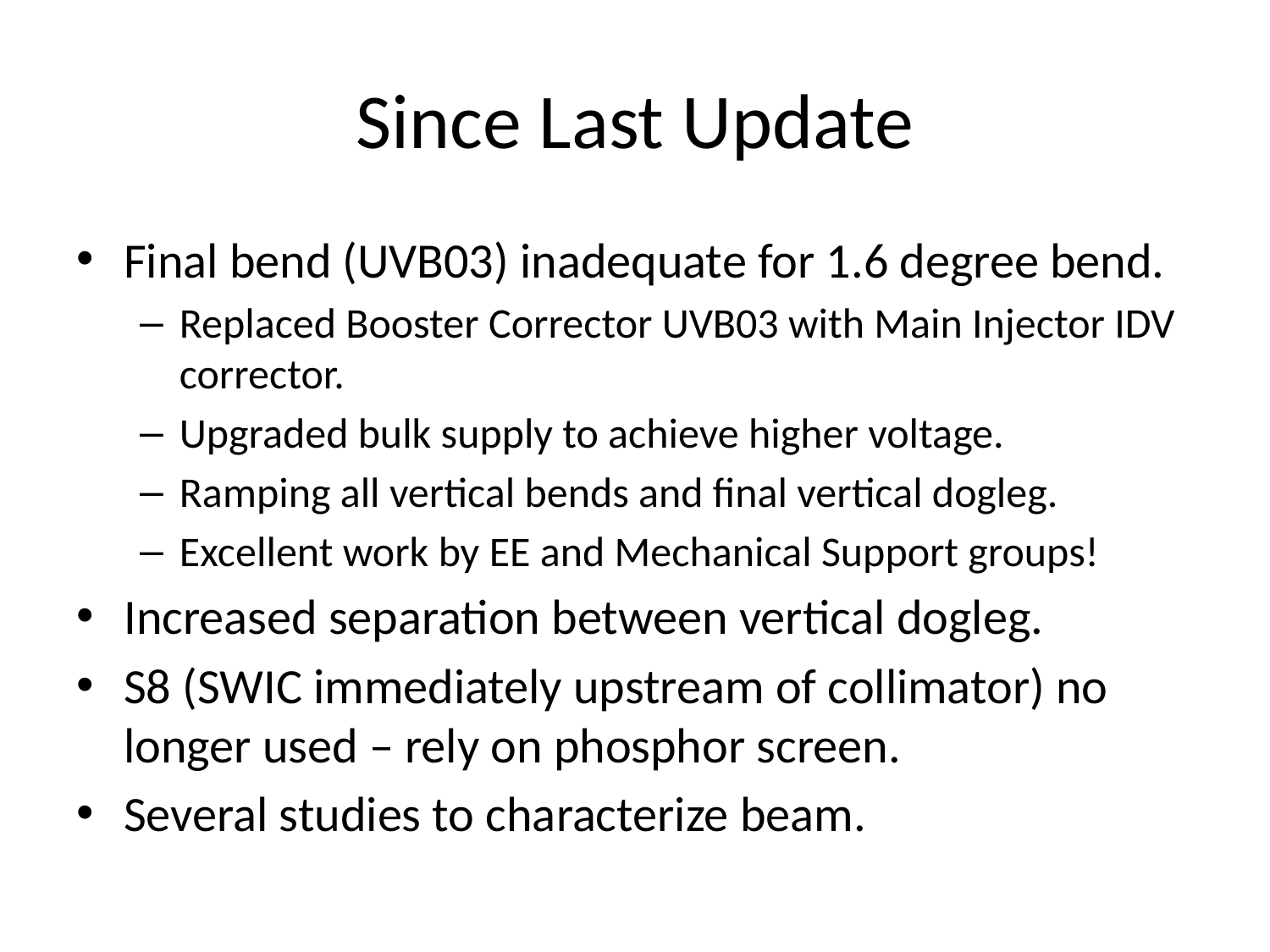

# Since Last Update
Final bend (UVB03) inadequate for 1.6 degree bend.
Replaced Booster Corrector UVB03 with Main Injector IDV corrector.
Upgraded bulk supply to achieve higher voltage.
Ramping all vertical bends and final vertical dogleg.
Excellent work by EE and Mechanical Support groups!
Increased separation between vertical dogleg.
S8 (SWIC immediately upstream of collimator) no longer used – rely on phosphor screen.
Several studies to characterize beam.